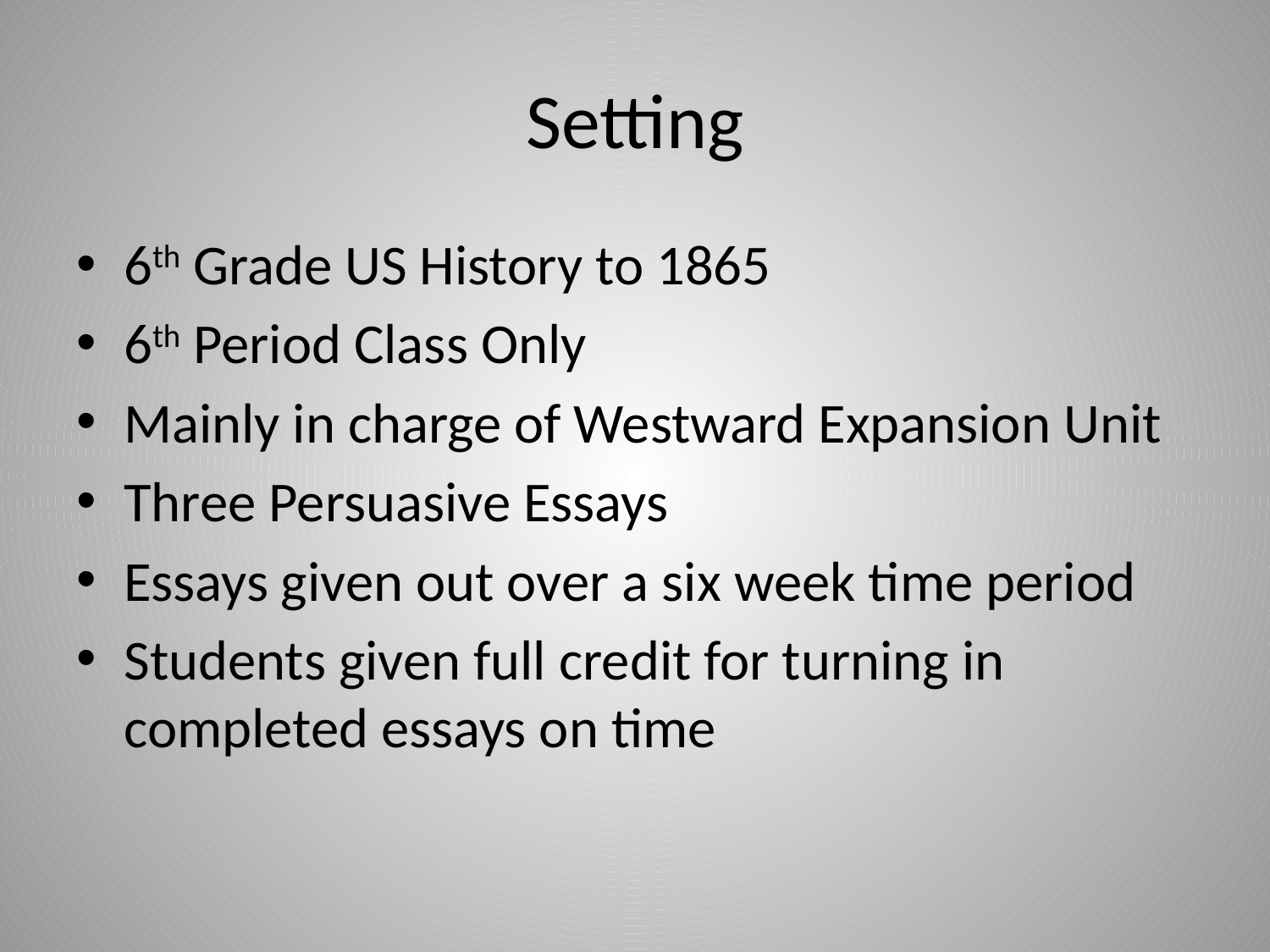

# Setting
6th Grade US History to 1865
6th Period Class Only
Mainly in charge of Westward Expansion Unit
Three Persuasive Essays
Essays given out over a six week time period
Students given full credit for turning in completed essays on time